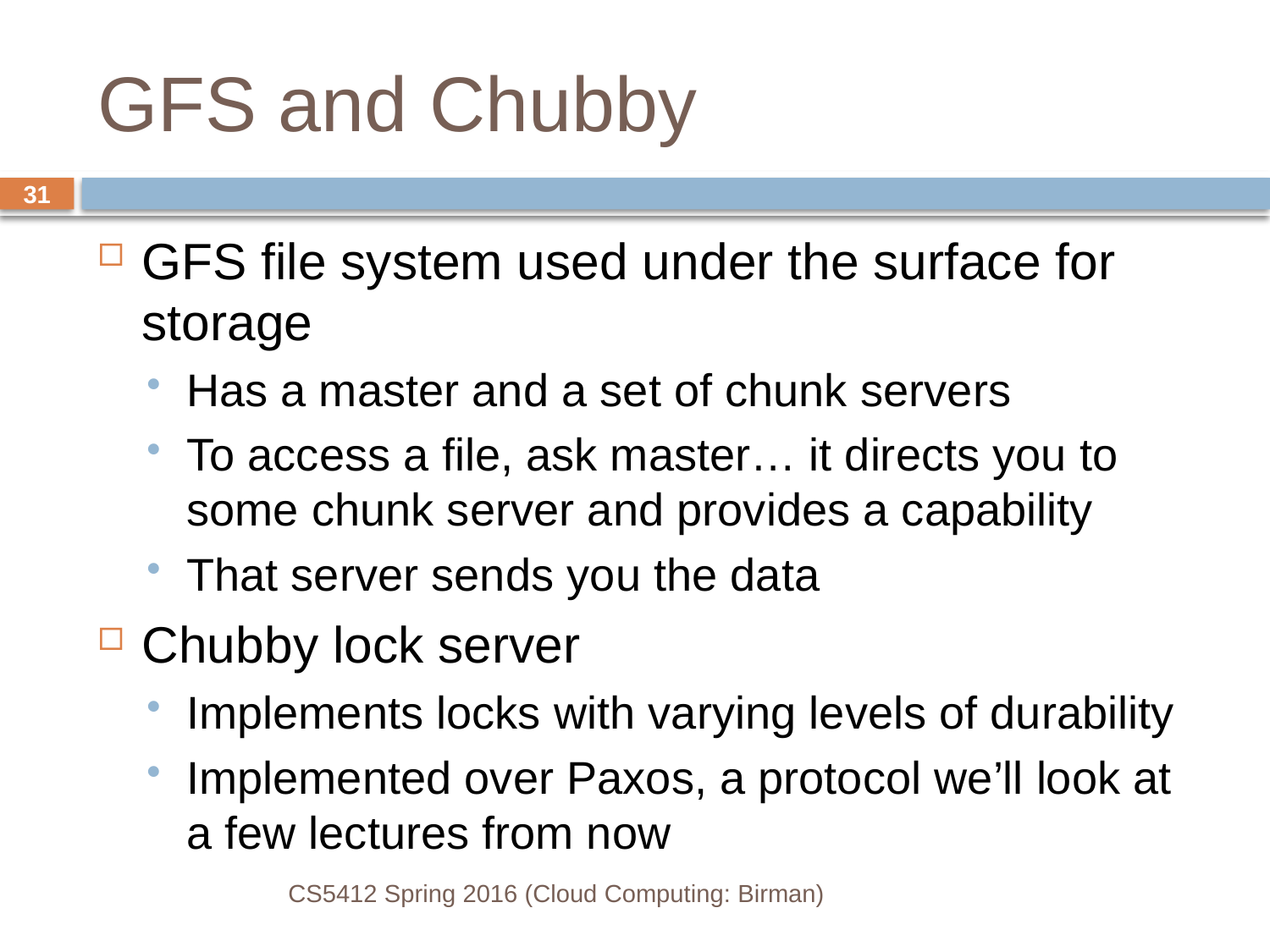

# GFS and Chubby
31
GFS file system used under the surface for storage
Has a master and a set of chunk servers
To access a file, ask master… it directs you to some chunk server and provides a capability
That server sends you the data
Chubby lock server
Implements locks with varying levels of durability
Implemented over Paxos, a protocol we’ll look at a few lectures from now
CS5412 Spring 2016 (Cloud Computing: Birman)